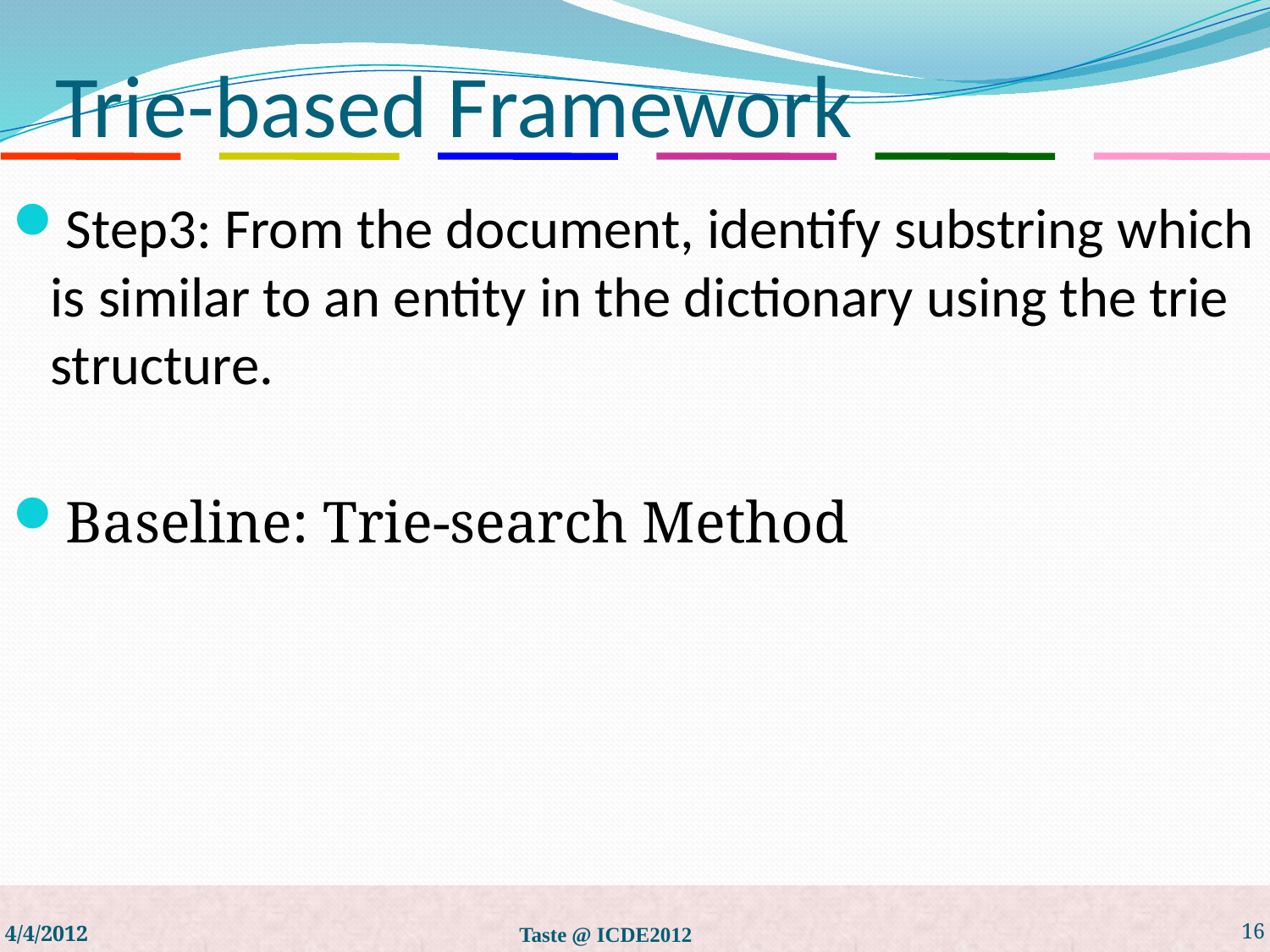

# Trie-based Framework
Step3: From the document, identify substring which is similar to an entity in the dictionary using the trie structure.

Baseline: Trie-search Method

4/4/2012
Taste @ ICDE2012
16